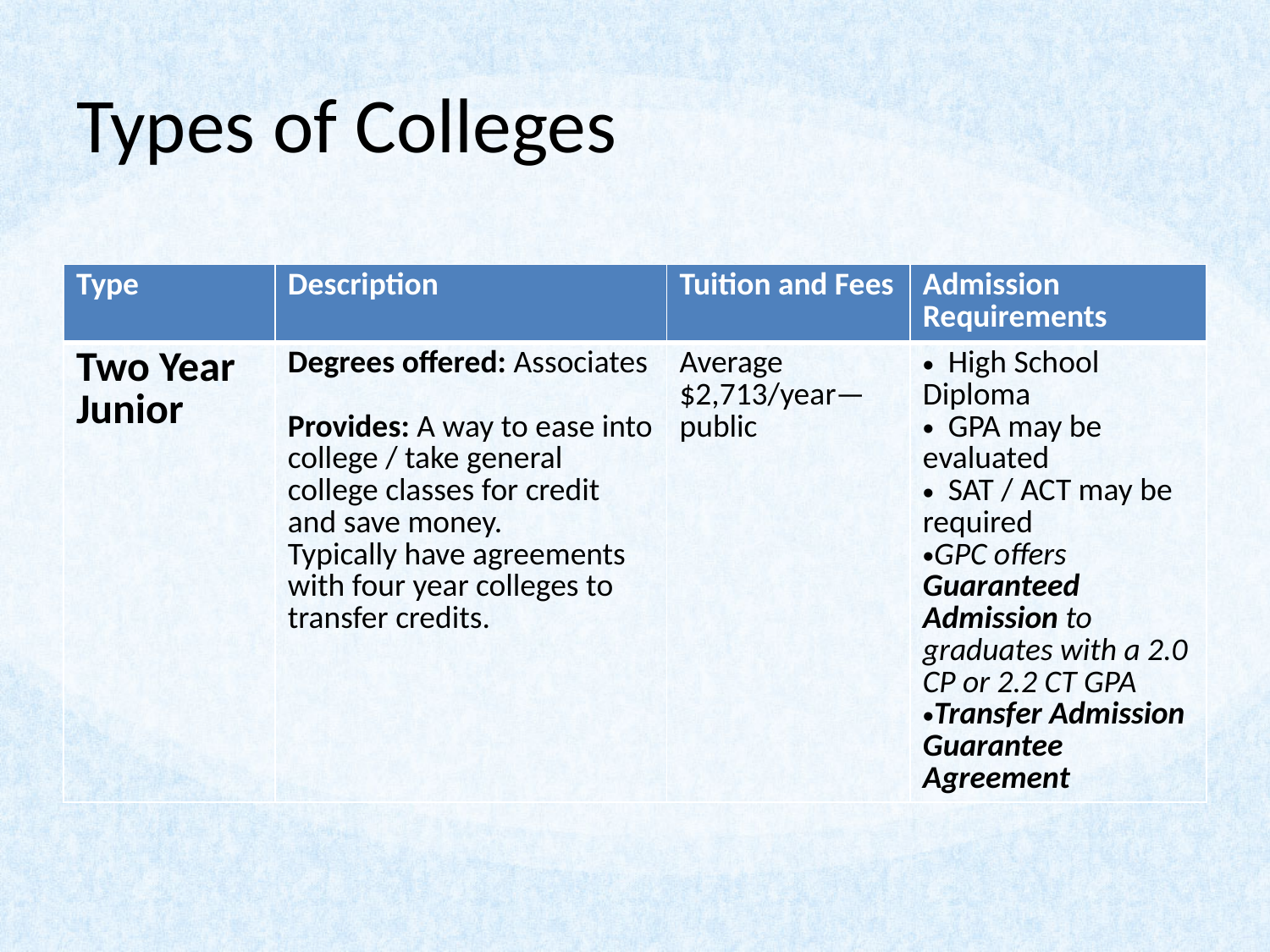

# Types of Colleges
| Type | Description | Tuition and Fees | Admission Requirements |
| --- | --- | --- | --- |
| Two Year Junior | Degrees offered: Associates Provides: A way to ease into college / take general college classes for credit and save money. Typically have agreements with four year colleges to transfer credits. | Average $2,713/year—public | High School Diploma GPA may be evaluated SAT / ACT may be required GPC offers Guaranteed Admission to graduates with a 2.0 CP or 2.2 CT GPA Transfer Admission Guarantee Agreement |